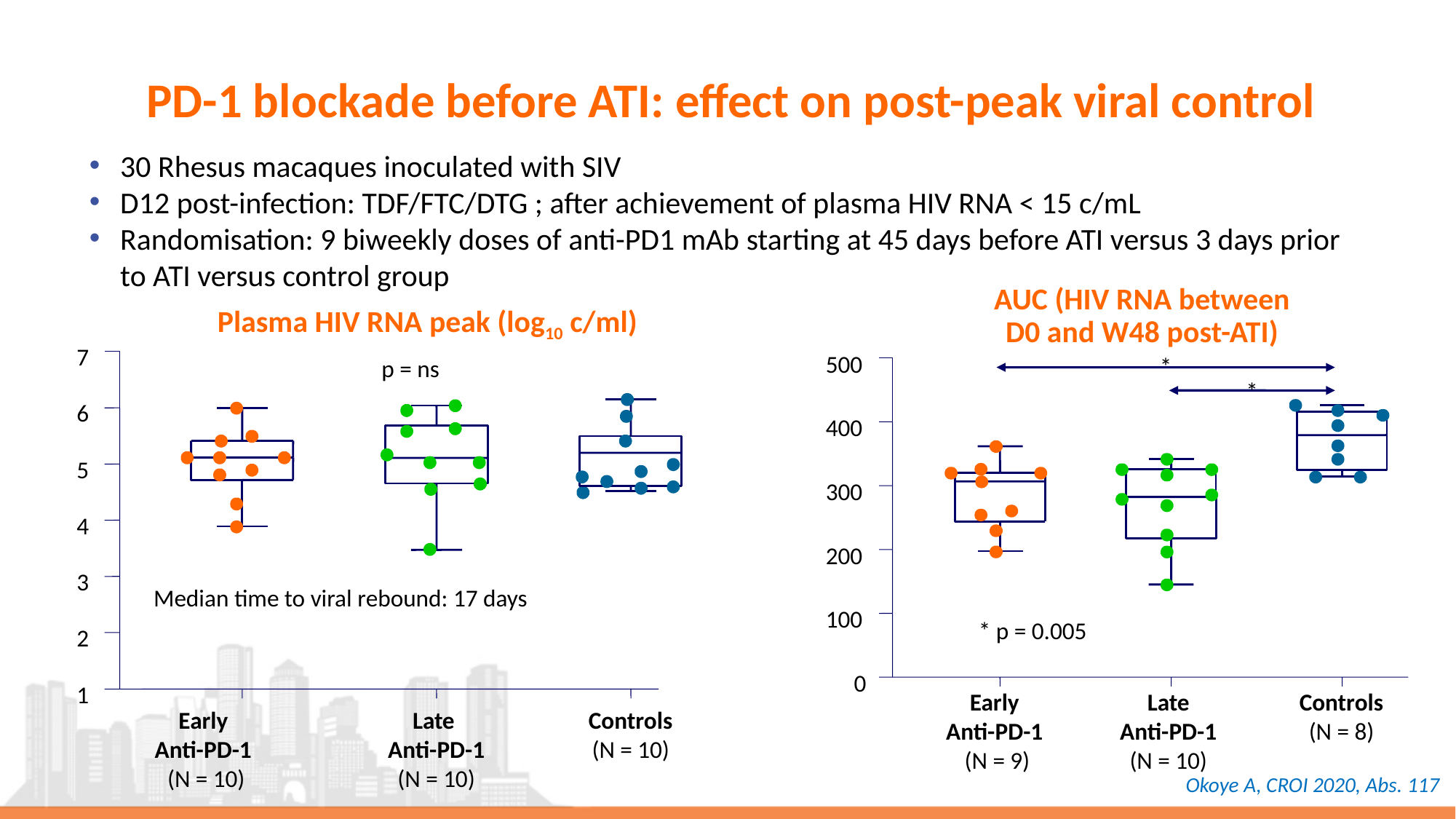

# PD-1 blockade before ATI: effect on post-peak viral control
30 Rhesus macaques inoculated with SIV
D12 post-infection: TDF/FTC/DTG ; after achievement of plasma HIV RNA < 15 c/mL
Randomisation: 9 biweekly doses of anti-PD1 mAb starting at 45 days before ATI versus 3 days prior to ATI versus control group
AUC (HIV RNA between
D0 and W48 post-ATI)
Plasma HIV RNA peak (log10 c/ml)
7

p = ns

6

5

4

3
2
1
Late
Anti-PD-1
(N = 10)
Controls
(N = 10)
Early
Anti-PD-1
(N = 10)
500
*

*

400

300

200

100
* p = 0.005
0
Controls
(N = 8)
Early
Anti-PD-1
(N = 9)
Late
Anti-PD-1
(N = 10)
Median time to viral rebound: 17 days
Okoye A, CROI 2020, Abs. 117